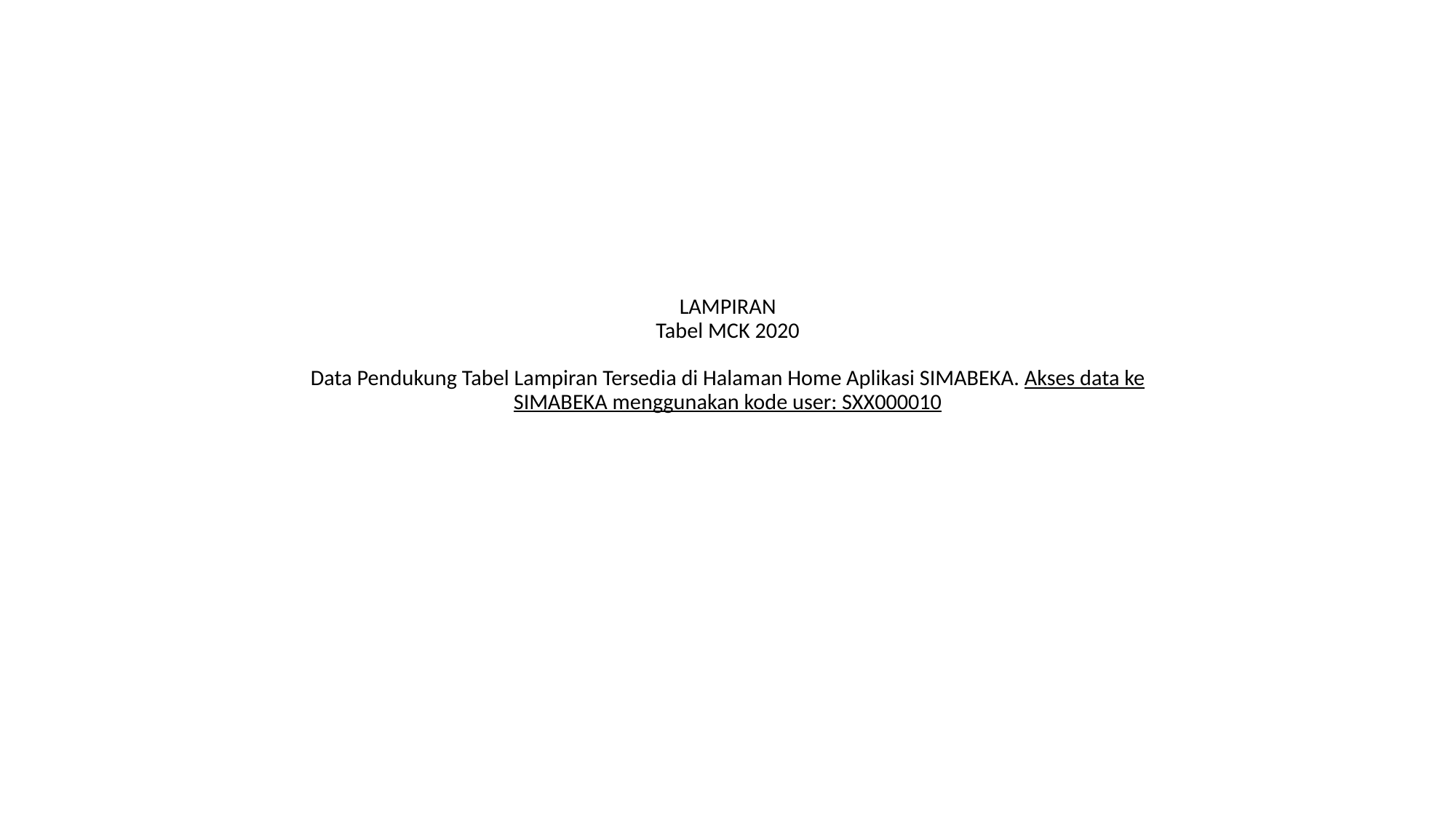

# LAMPIRAN Tabel MCK 2020 Data Pendukung Tabel Lampiran Tersedia di Halaman Home Aplikasi SIMABEKA. Akses data ke SIMABEKA menggunakan kode user: SXX000010